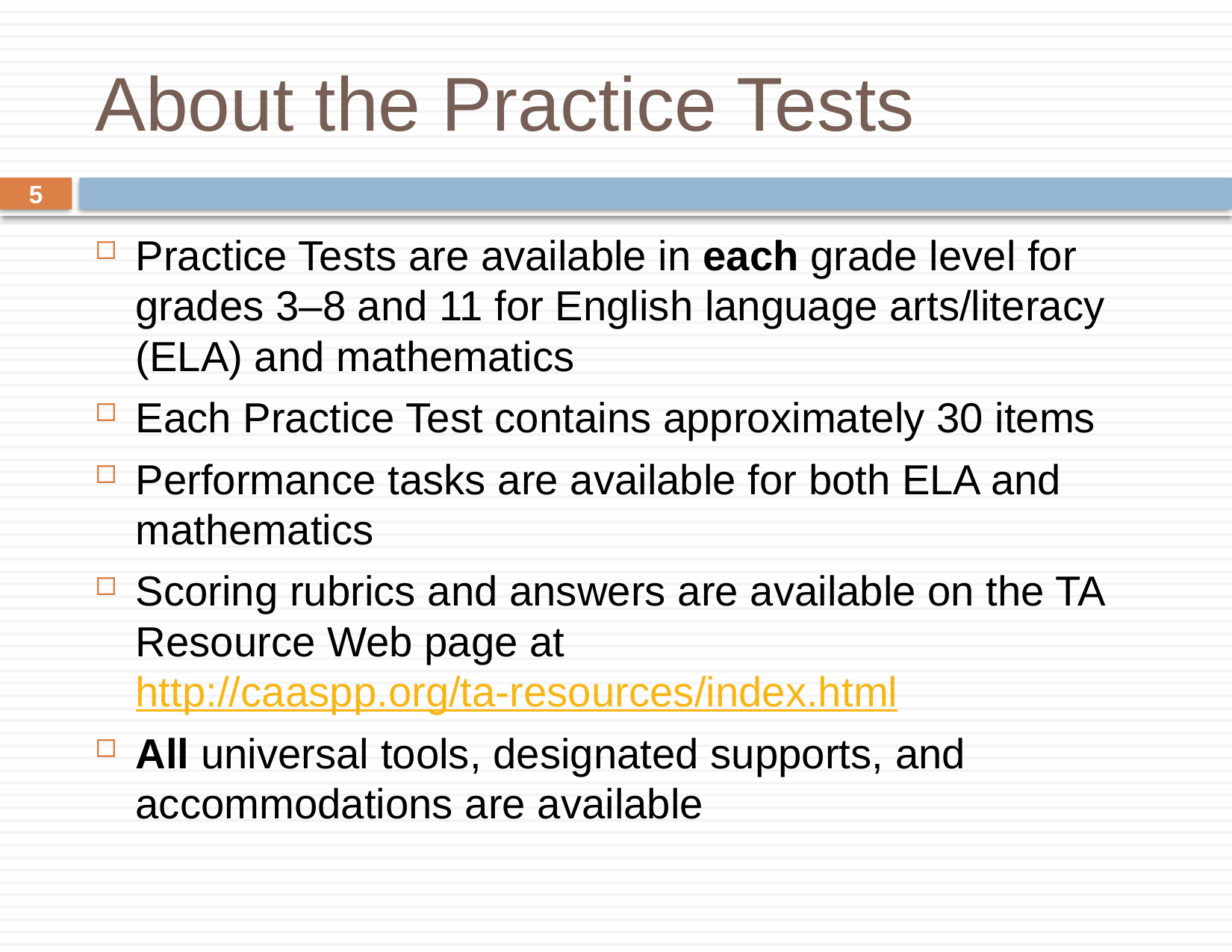

# About the Practice Tests
5
Practice Tests are available in each grade level for grades 3–8 and 11 for English language arts/literacy (ELA) and mathematics
Each Practice Test contains approximately 30 items
Performance tasks are available for both ELA and mathematics
Scoring rubrics and answers are available on the TA Resource Web page at http://caaspp.org/ta-resources/index.html
All universal tools, designated supports, and accommodations are available